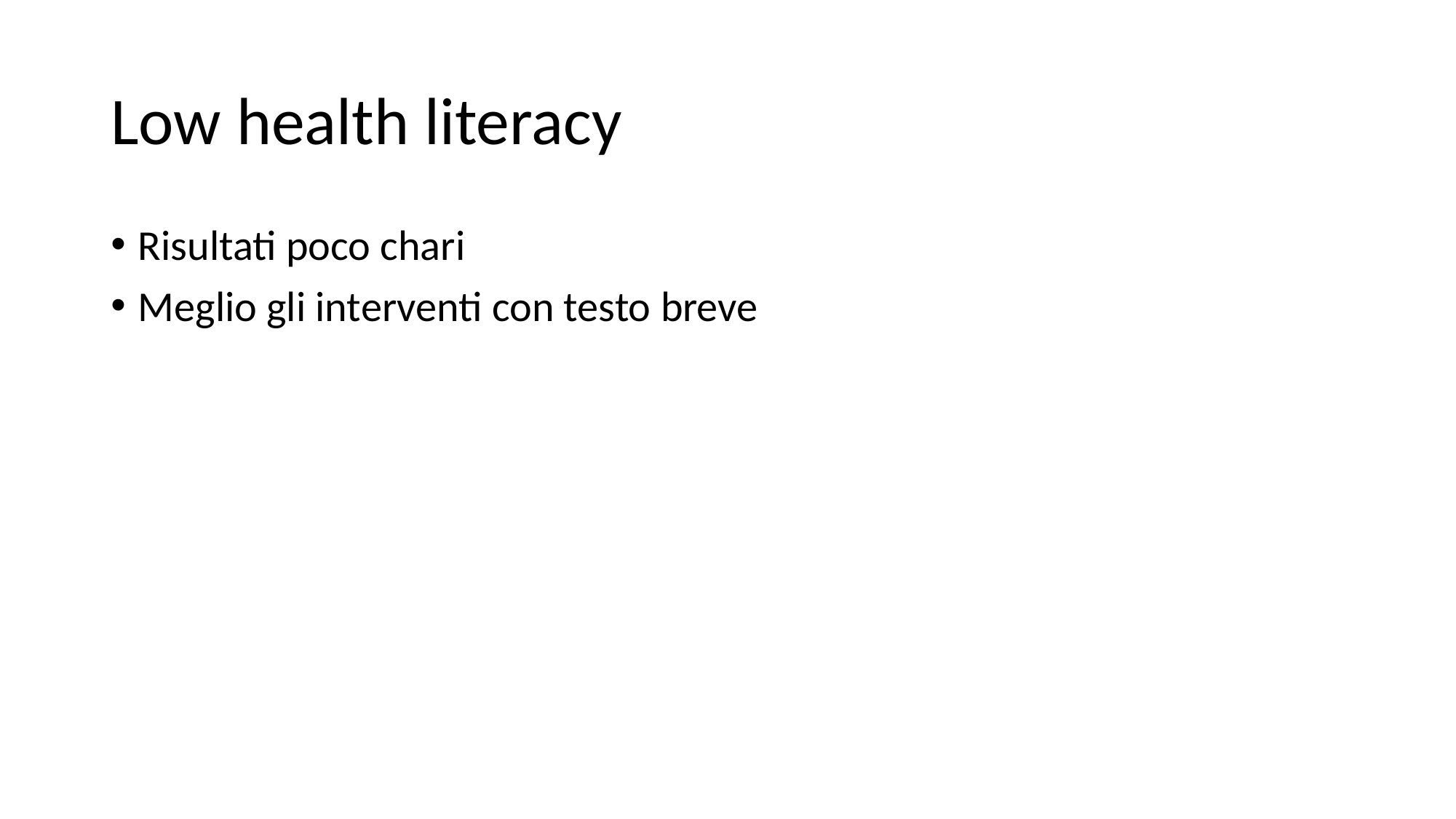

# Low health literacy
Risultati poco chari
Meglio gli interventi con testo breve